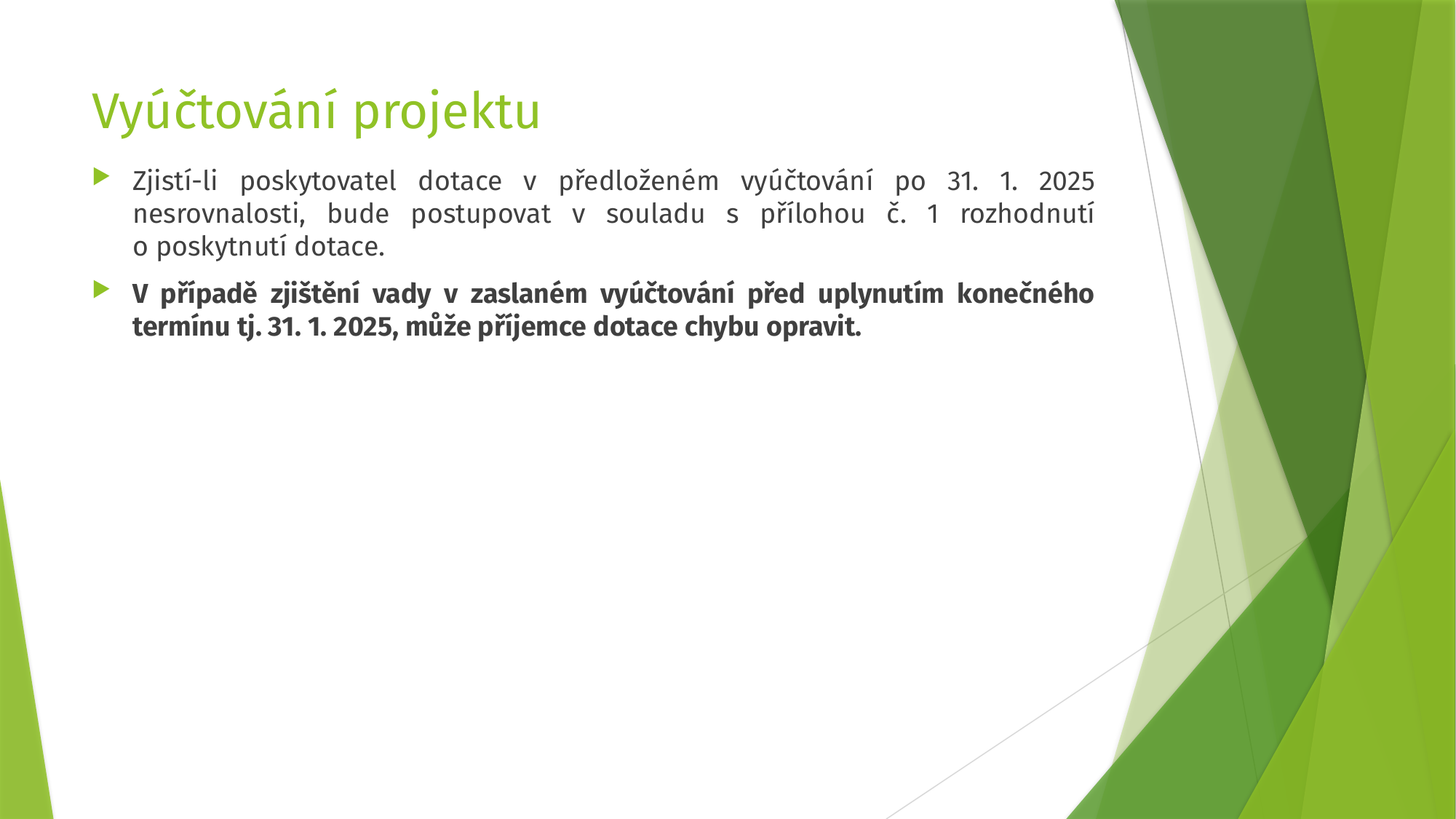

# Vyúčtování projektu
Zjistí-li poskytovatel dotace v předloženém vyúčtování po 31. 1. 2025 nesrovnalosti, bude postupovat v souladu s přílohou č. 1 rozhodnutí
o poskytnutí dotace.
V případě zjištění vady v zaslaném vyúčtování před uplynutím konečného termínu tj. 31. 1. 2025, může příjemce dotace chybu opravit.